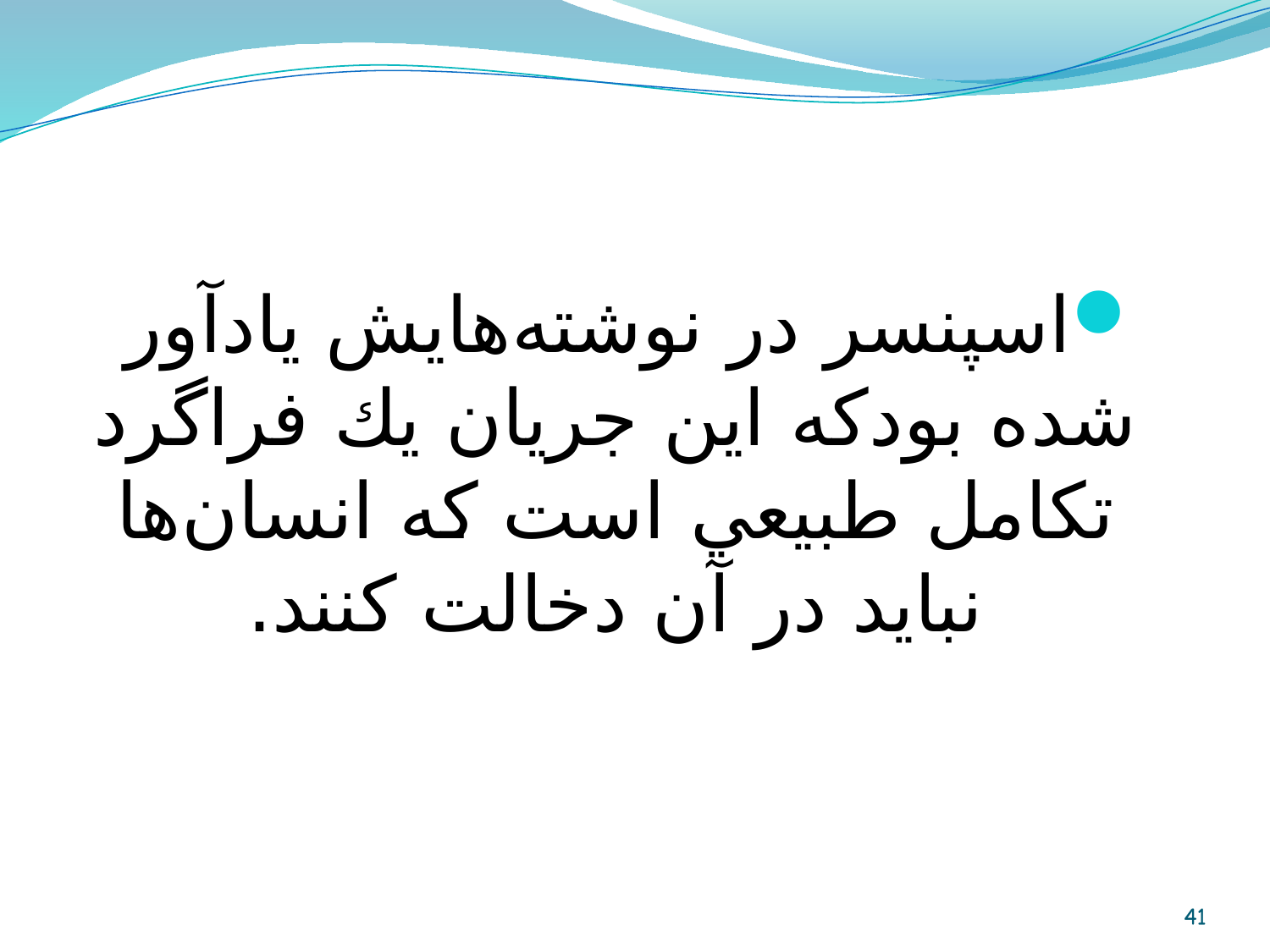

اسپنسر در نوشته‌هايش يادآور شده بودكه اين جريان يك فراگرد تكامل طبيعي است كه انسان‌ها نبايد در آن دخالت كنند.
41
مژده کيانی - مرده 1385